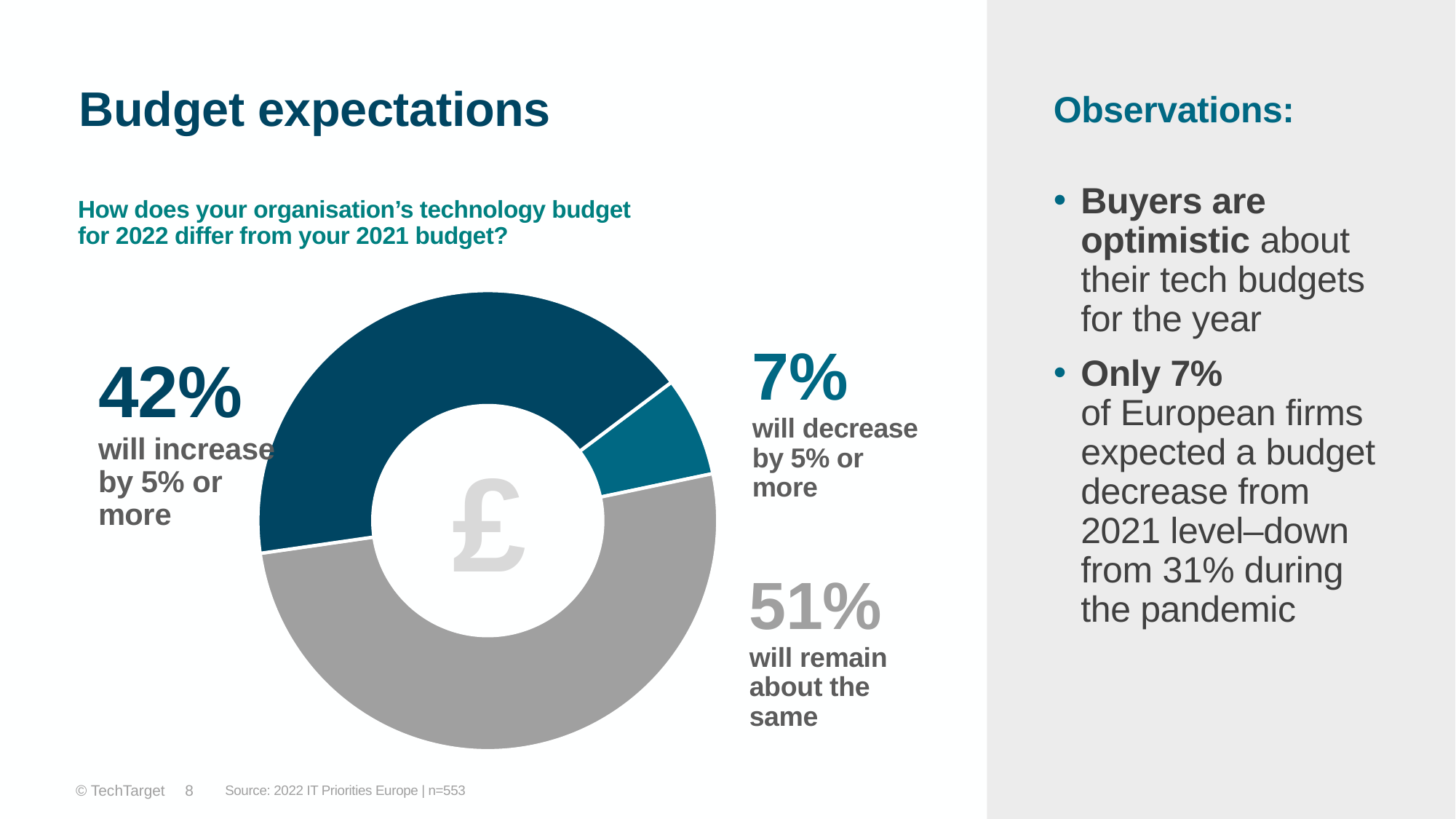

# Budget expectations
Observations:
How does your organisation’s technology budget
for 2022 differ from your 2021 budget?
Buyers are optimistic about their tech budgets for the year
Only 7%
of European firms expected a budget decrease from 2021 level–down from 31% during the pandemic

### Chart

| Category | 2022 |
|---|---|
| Decrease by 5% or more | 0.07 |
| Remain about the same | 0.51 |
| Increase by 5% or more | 0.42 |
7%
will decrease by 5% or more
42%
will increase by 5% or more
£
51%
will remain about the same
Source: 2022 IT Priorities Europe | n=553